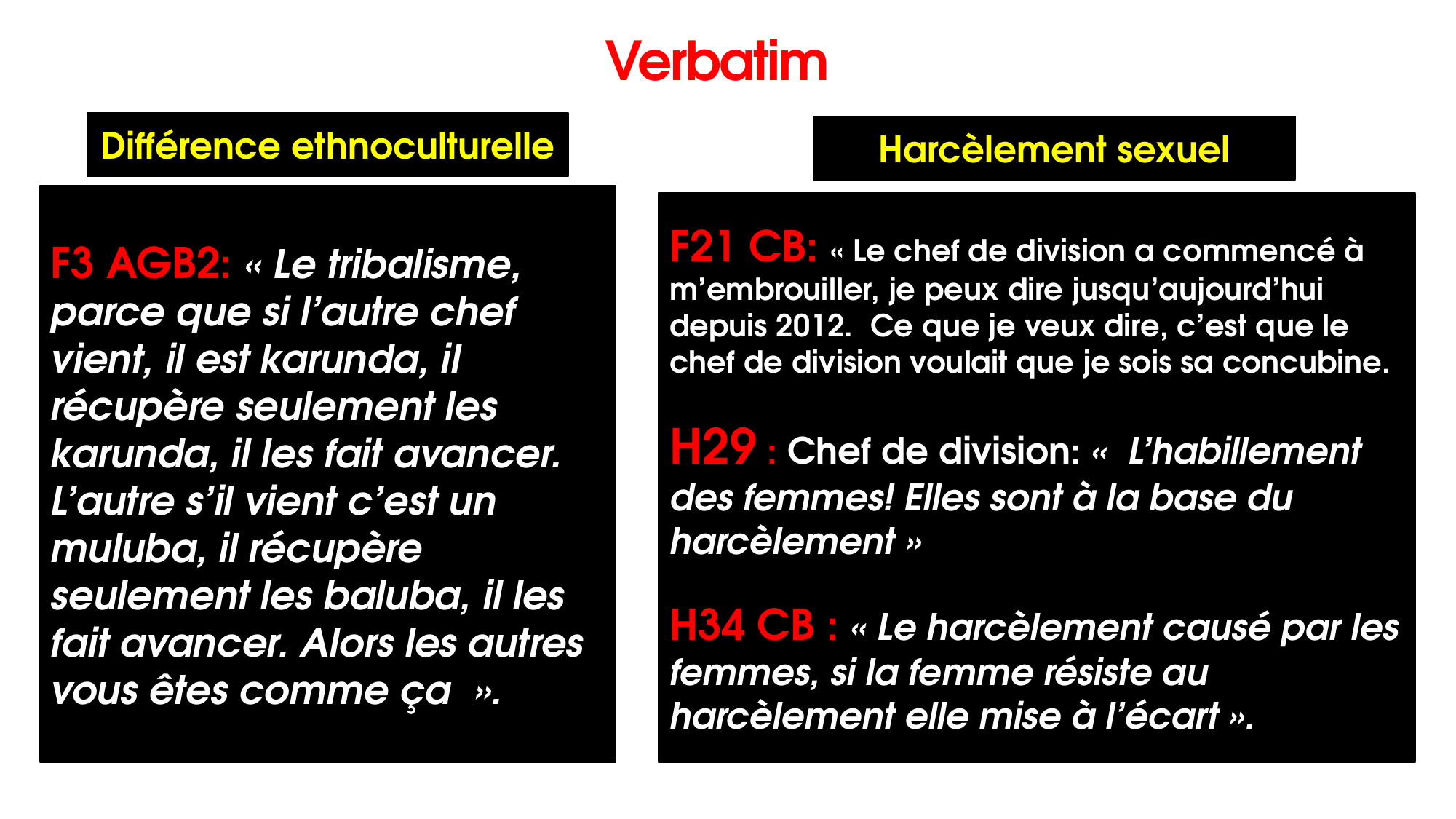

# Verbatim
Différence ethnoculturelle
Harcèlement sexuel
F3 AGB2: « Le tribalisme, parce que si l’autre chef vient, il est karunda, il récupère seulement les karunda, il les fait avancer. L’autre s’il vient c’est un muluba, il récupère seulement les baluba, il les fait avancer. Alors les autres vous êtes comme ça  ».
F21 CB: « Le chef de division a commencé à m’embrouiller, je peux dire jusqu’aujourd’hui depuis 2012.  Ce que je veux dire, c’est que le chef de division voulait que je sois sa concubine.

H29 : Chef de division: «  L’habillement des femmes! Elles sont à la base du harcèlement »

H34 CB : « Le harcèlement causé par les femmes, si la femme résiste au harcèlement elle mise à l’écart ».